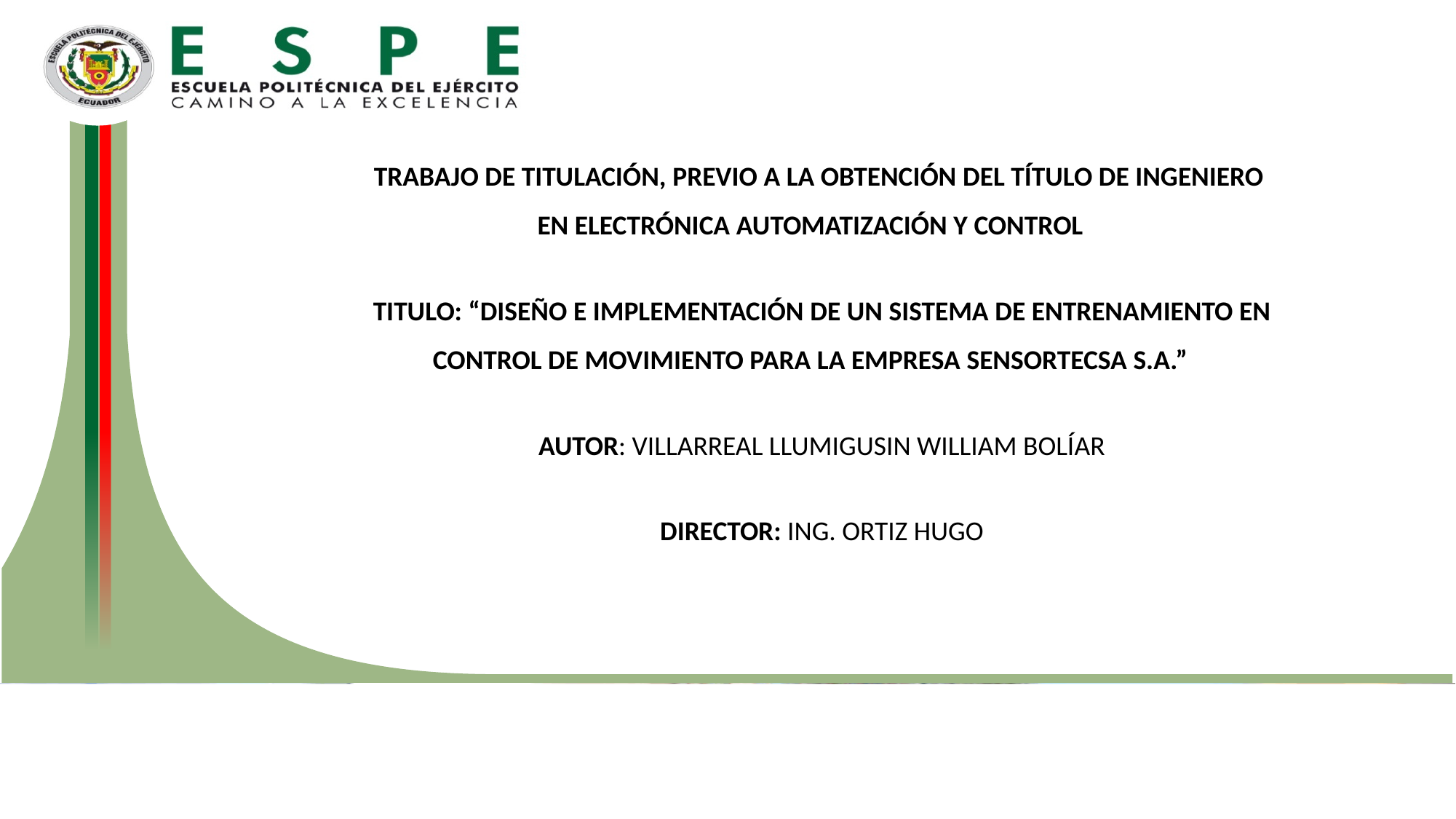

TRABAJO DE TITULACIÓN, PREVIO A LA OBTENCIÓN DEL TÍTULO DE INGENIERO EN ELECTRÓNICA AUTOMATIZACIÓN Y CONTROL
 TITULO: “DISEÑO E IMPLEMENTACIÓN DE UN SISTEMA DE ENTRENAMIENTO EN CONTROL DE MOVIMIENTO PARA LA EMPRESA SENSORTECSA S.A.”
 AUTOR: VILLARREAL LLUMIGUSIN WILLIAM BOLÍAR
 DIRECTOR: ING. ORTIZ HUGO